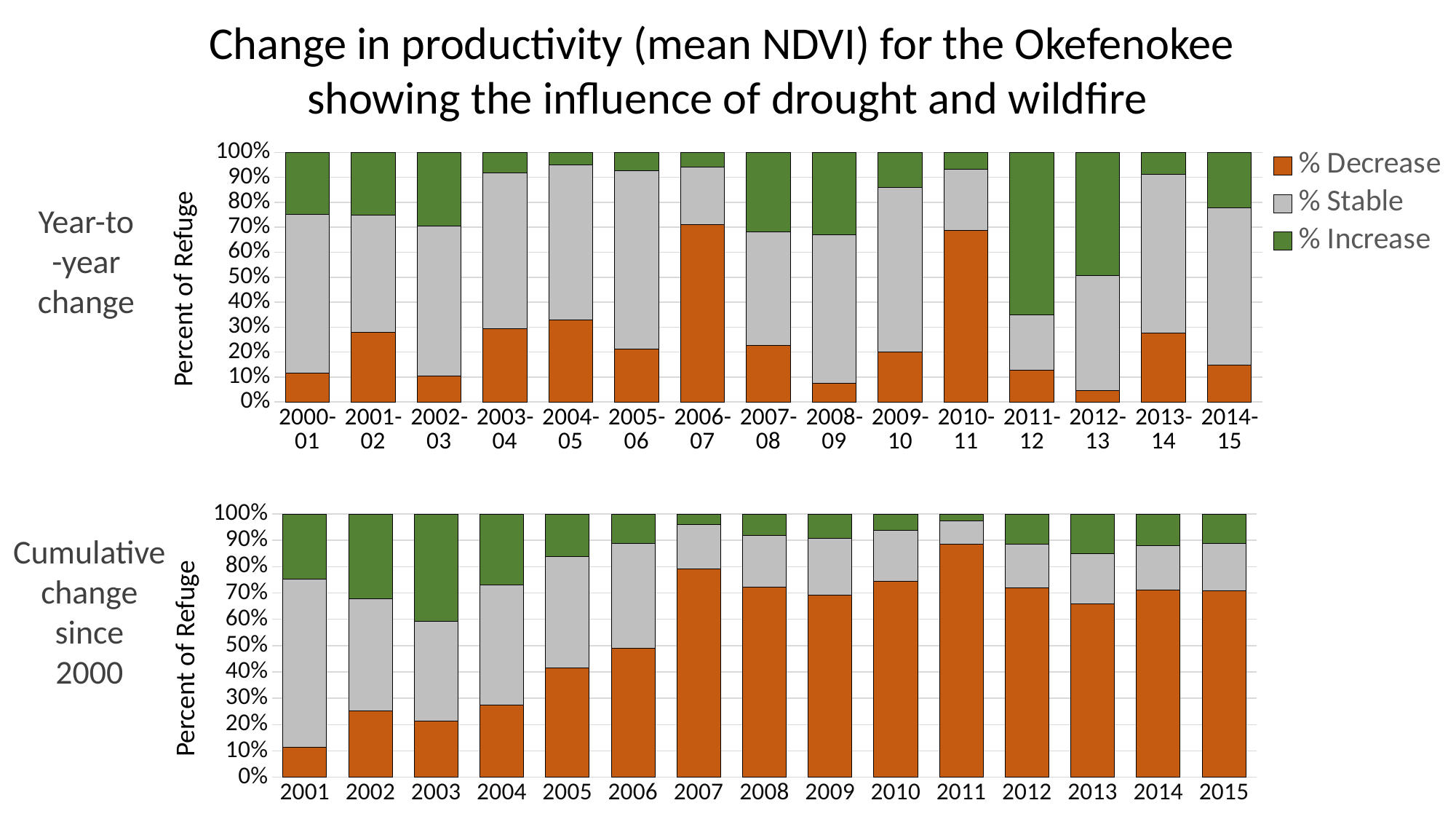

Change in productivity (mean NDVI) for the Okefenokee
showing the influence of drought and wildfire

### Chart

| Category | % Decrease | % Stable | % Increase |
|---|---|---|---|
| 2000-01 | 11.442119032047088 | 63.71484630477436 | 24.84303466317855 |
| 2001-02 | 27.900588620013078 | 47.08960104643558 | 25.009810333551343 |
| 2002-03 | 10.333551340745585 | 60.18312622629169 | 29.483322432962723 |
| 2003-04 | 29.23479398299542 | 62.586657946370174 | 8.178548070634402 |
| 2004-05 | 32.92347939829954 | 62.17789404839764 | 4.898626553302813 |
| 2005-06 | 21.193590582079793 | 71.44538914323087 | 7.36102027468934 |
| 2006-07 | 71.16742969260955 | 23.05428384565075 | 5.778286461739699 |
| 2007-08 | 22.580117724002616 | 45.51013734466972 | 31.909744931327666 |
| 2008-09 | 7.511445389143232 | 59.355788096795294 | 33.13276651406148 |
| 2009-10 | 19.934597776324395 | 66.11510791366906 | 13.950294310006539 |
| 2010-11 | 68.73773708306082 | 24.571615434924787 | 6.6906474820143895 |
| 2011-12 | 12.609548724656639 | 22.455853499018964 | 64.9345977763244 |
| 2012-13 | 4.561805101373446 | 46.0595160235448 | 49.378678875081754 |
| 2013-14 | 27.606278613472856 | 63.71811641595815 | 8.675604970569 |
| 2014-15 | 14.86265533028123 | 63.05101373446698 | 22.086330935251798 |
Year-to
-year
change
Percent of Refuge

### Chart

| Category | % Decrease | % Stable | % Increase |
|---|---|---|---|
| 2001 | 11.442119032047088 | 63.71484630477436 | 24.84303466317855 |
| 2002 | 25.291039895356445 | 42.52452583387835 | 32.18443427076521 |
| 2003 | 21.272073250490518 | 37.985611510791365 | 40.74231523871812 |
| 2004 | 27.416612164813603 | 45.69326357096141 | 26.890124264224983 |
| 2005 | 41.41595814257685 | 42.544146500981036 | 16.03989535644212 |
| 2006 | 49.09090909090909 | 39.65336821451929 | 11.255722694571615 |
| 2007 | 79.18574231523871 | 16.8541530412034 | 3.960104643557881 |
| 2008 | 72.35448005232178 | 19.633747547416615 | 8.01177240026161 |
| 2009 | 69.21190320470896 | 21.621975147155005 | 9.166121648136038 |
| 2010 | 74.48986265533028 | 19.404839764551994 | 6.105297580117724 |
| 2011 | 88.6265533028123 | 8.727926749509484 | 2.645519947678221 |
| 2012 | 72.01438848920864 | 16.45192936559843 | 11.533682145192936 |
| 2013 | 65.9090909090909 | 18.9077828646174 | 15.183126226291693 |
| 2014 | 70.9941137998692 | 17.004578155657292 | 12.001308044473511 |
| 2015 | 70.9090909090909 | 17.88423806409418 | 11.206671026814911 |
Cumulative change since
2000
Percent of Refuge